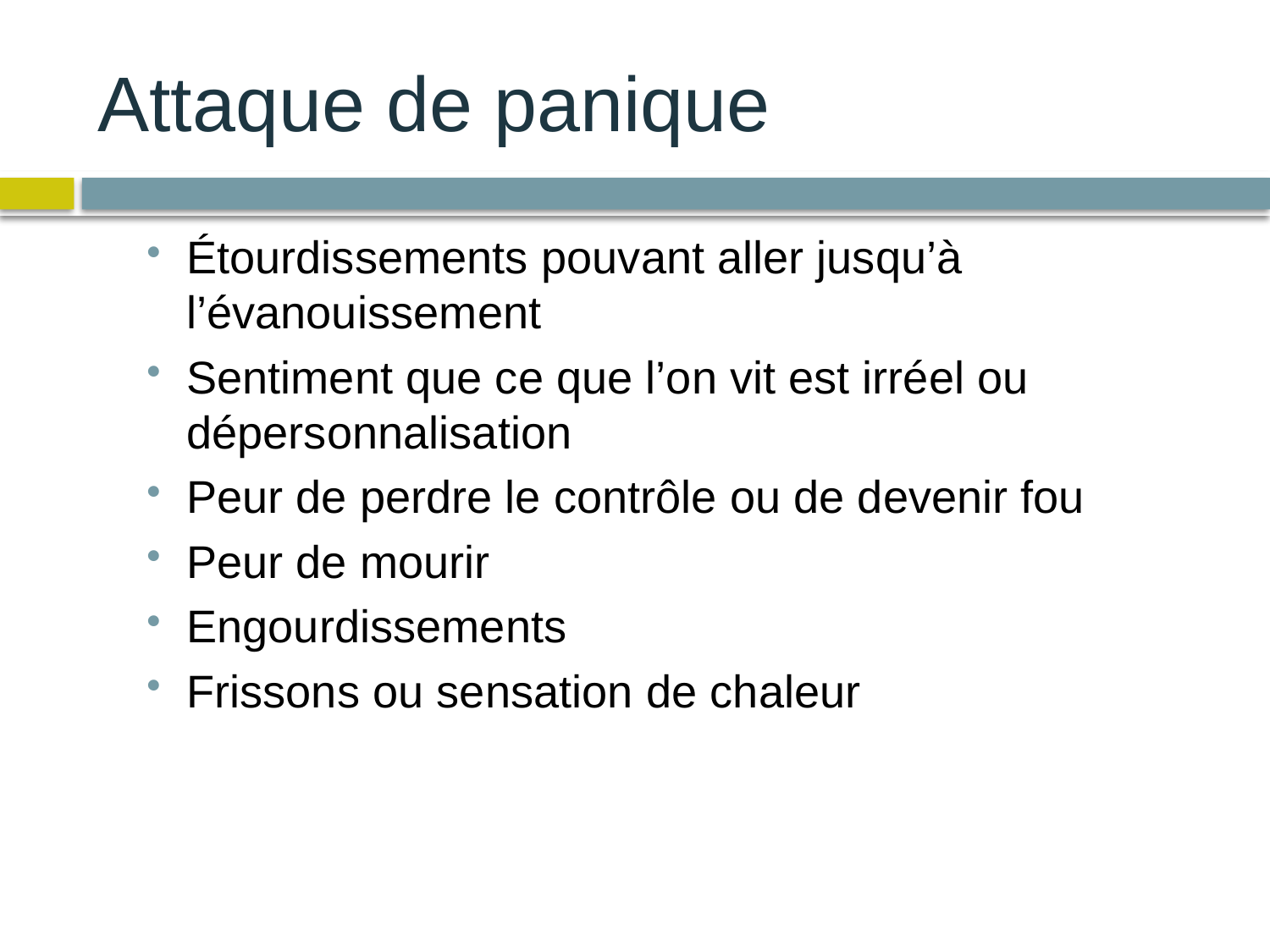

# Attaque de panique
Étourdissements pouvant aller jusqu’à l’évanouissement
Sentiment que ce que l’on vit est irréel ou dépersonnalisation
Peur de perdre le contrôle ou de devenir fou
Peur de mourir
Engourdissements
Frissons ou sensation de chaleur